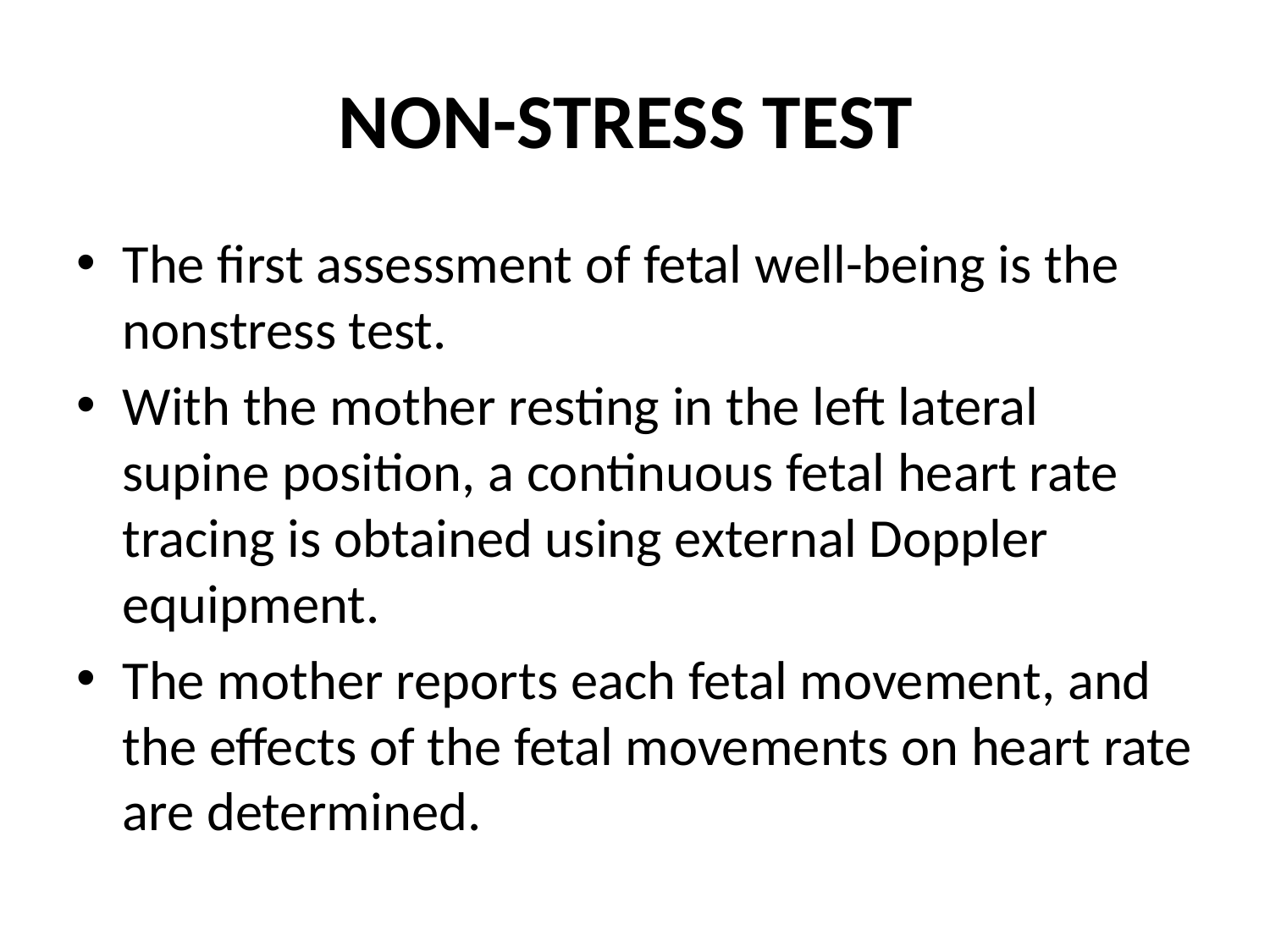

# NON-STRESS TEST
The first assessment of fetal well-being is the nonstress test.
With the mother resting in the left lateral supine position, a continuous fetal heart rate tracing is obtained using external Doppler equipment.
The mother reports each fetal movement, and the effects of the fetal movements on heart rate are determined.